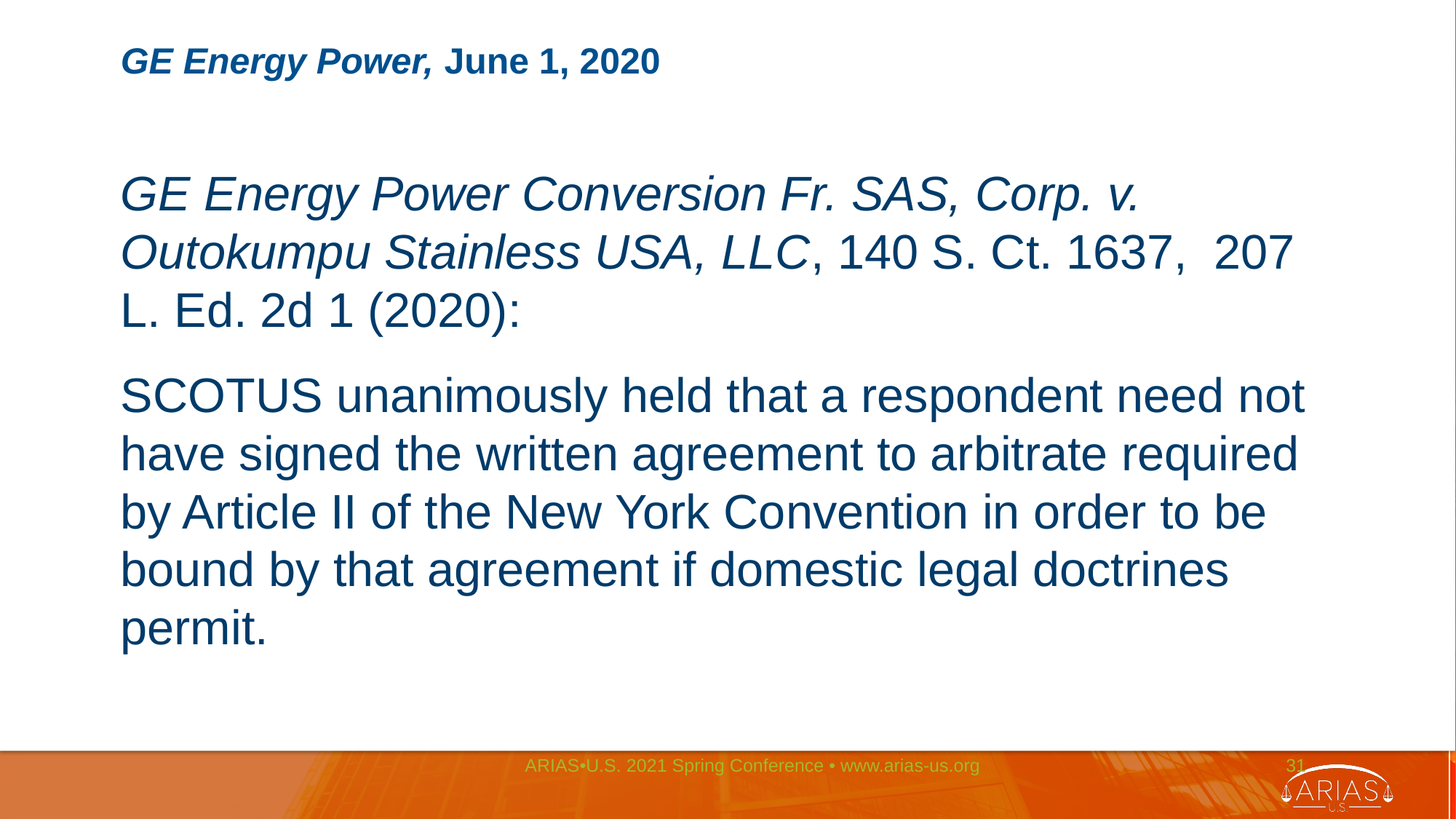

GE Energy Power, June 1, 2020
GE Energy Power Conversion Fr. SAS, Corp. v. Outokumpu Stainless USA, LLC, 140 S. Ct. 1637,  207 L. Ed. 2d 1 (2020):
SCOTUS unanimously held that a respondent need not have signed the written agreement to arbitrate required by Article II of the New York Convention in order to be bound by that agreement if domestic legal doctrines permit.
ARIAS•U.S. 2021 Spring Conference • www.arias-us.org
31